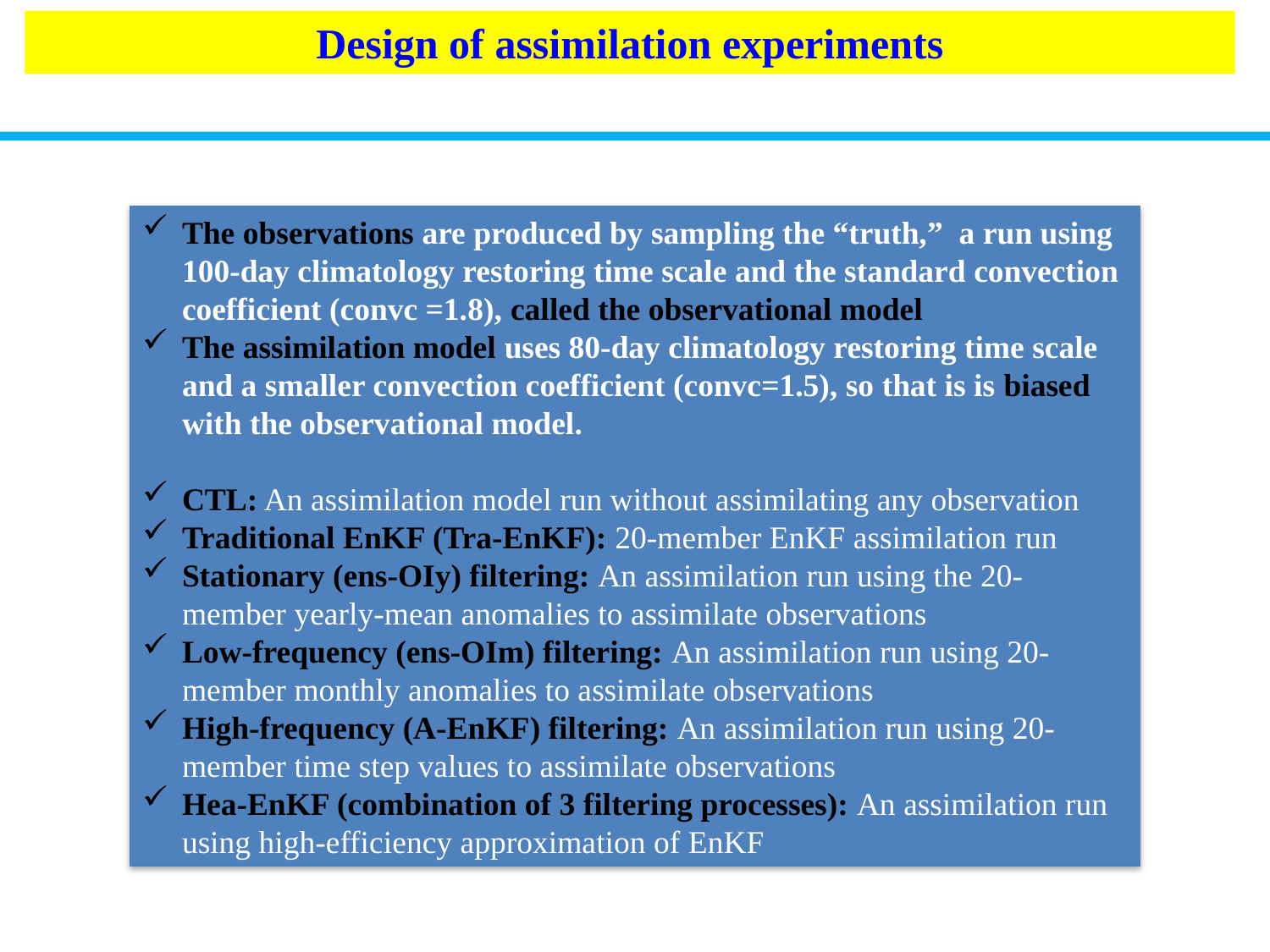

Design of assimilation experiments

The observations are produced by sampling the “truth,”  a run using 100-day climatology restoring time scale and the standard convection coefficient (convc =1.8), called the observational model
The assimilation model uses 80-day climatology restoring time scale and a smaller convection coefficient (convc=1.5), so that is is biased with the observational model.

CTL: An assimilation model run without assimilating any observation
Traditional EnKF (Tra-EnKF): 20-member EnKF assimilation run
Stationary (ens-OIy) filtering: An assimilation run using the 20-member yearly-mean anomalies to assimilate observations
Low-frequency (ens-OIm) filtering: An assimilation run using 20-member monthly anomalies to assimilate observations
High-frequency (A-EnKF) filtering: An assimilation run using 20-member time step values to assimilate observations
Hea-EnKF (combination of 3 filtering processes): An assimilation run using high-efficiency approximation of EnKF